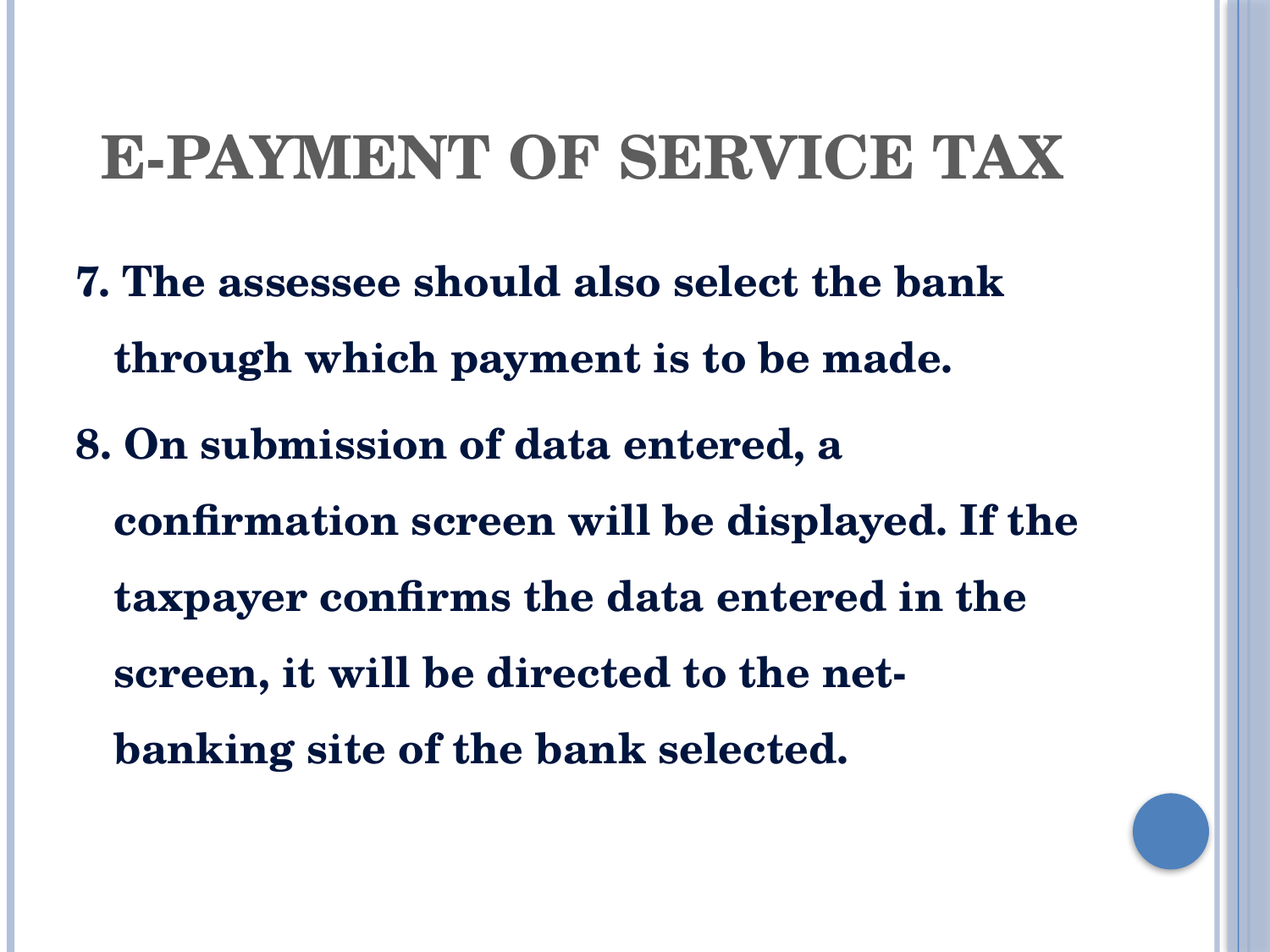

# E-PAYMENT OF SERVICE TAX
7. The assessee should also select the bank through which payment is to be made.
8. On submission of data entered, a confirmation screen will be displayed. If the taxpayer confirms the data entered in the screen, it will be directed to the net-banking site of the bank selected.